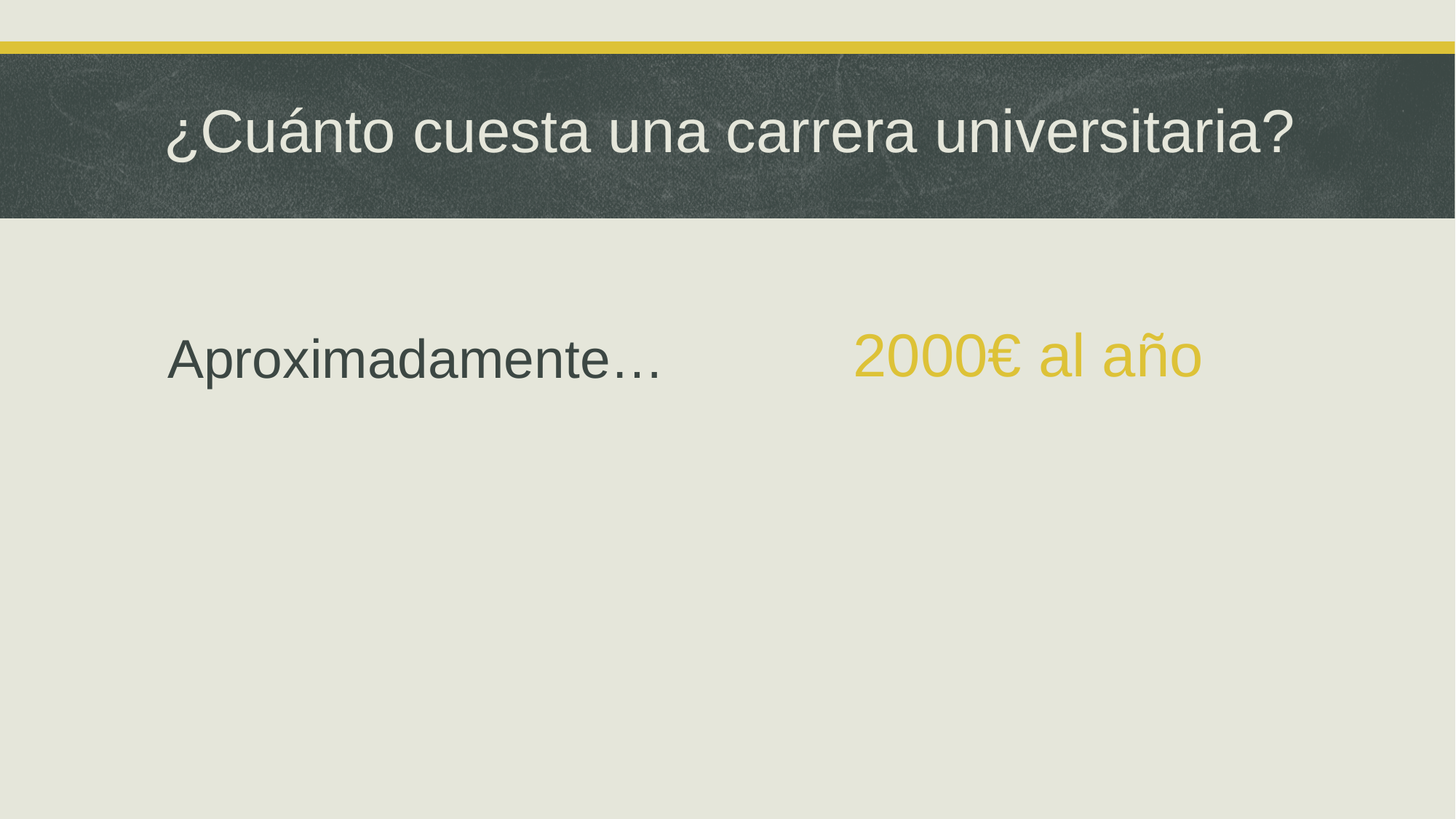

# ¿Cuánto cuesta una carrera universitaria?
2000€ al año
Aproximadamente…